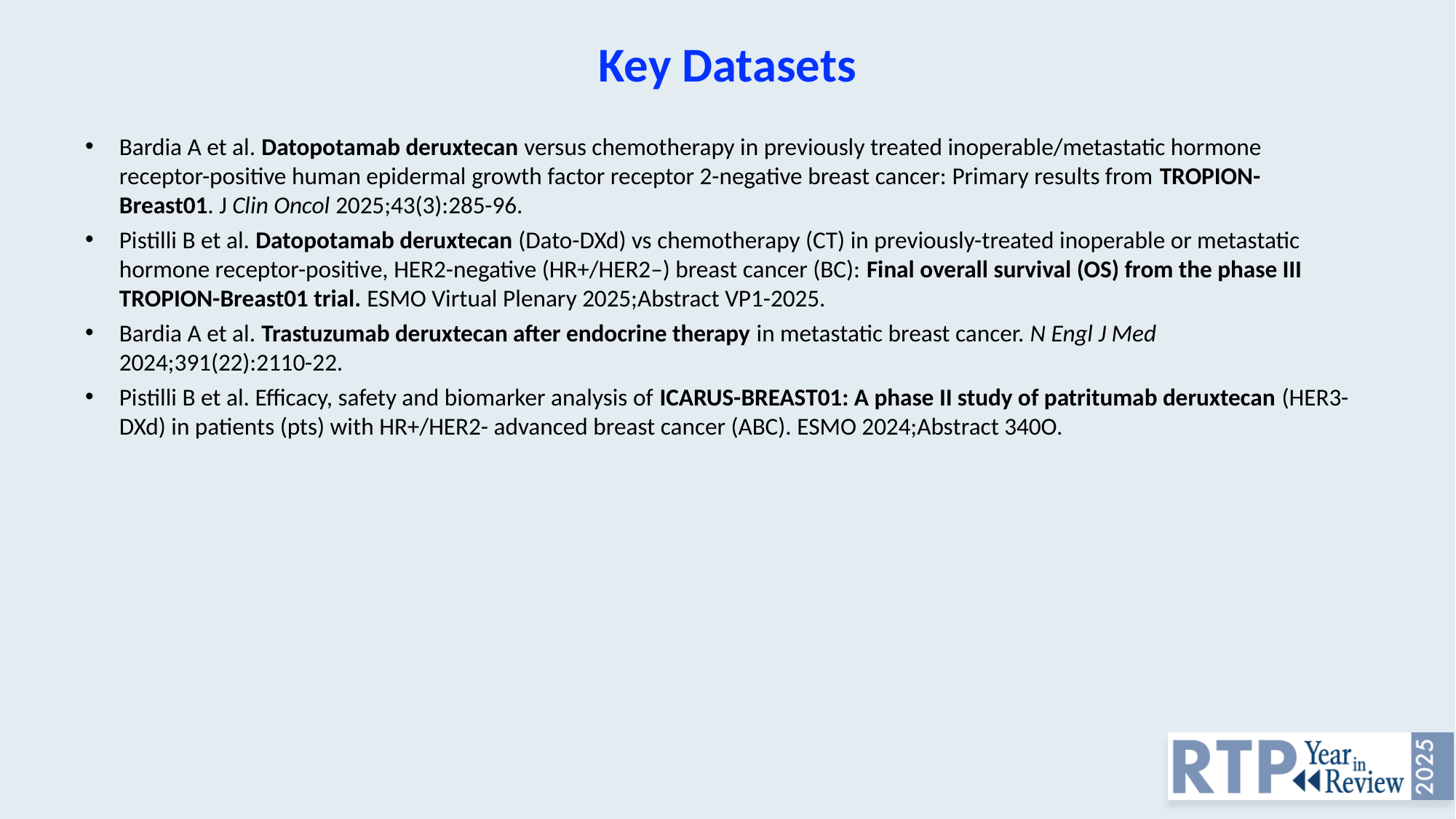

Key Datasets
Bardia A et al. Datopotamab deruxtecan versus chemotherapy in previously treated inoperable/metastatic hormone receptor-positive human epidermal growth factor receptor 2-negative breast cancer: Primary results from TROPION-Breast01. J Clin Oncol 2025;43(3):285-96.
Pistilli B et al. Datopotamab deruxtecan (Dato-DXd) vs chemotherapy (CT) in previously-treated inoperable or metastatic hormone receptor-positive, HER2-negative (HR+/HER2–) breast cancer (BC): Final overall survival (OS) from the phase III TROPION-Breast01 trial. ESMO Virtual Plenary 2025;Abstract VP1-2025.
Bardia A et al. Trastuzumab deruxtecan after endocrine therapy in metastatic breast cancer. N Engl J Med 2024;391(22):2110-22.
Pistilli B et al. Efficacy, safety and biomarker analysis of ICARUS-BREAST01: A phase II study of patritumab deruxtecan (HER3-DXd) in patients (pts) with HR+/HER2- advanced breast cancer (ABC). ESMO 2024;Abstract 340O.